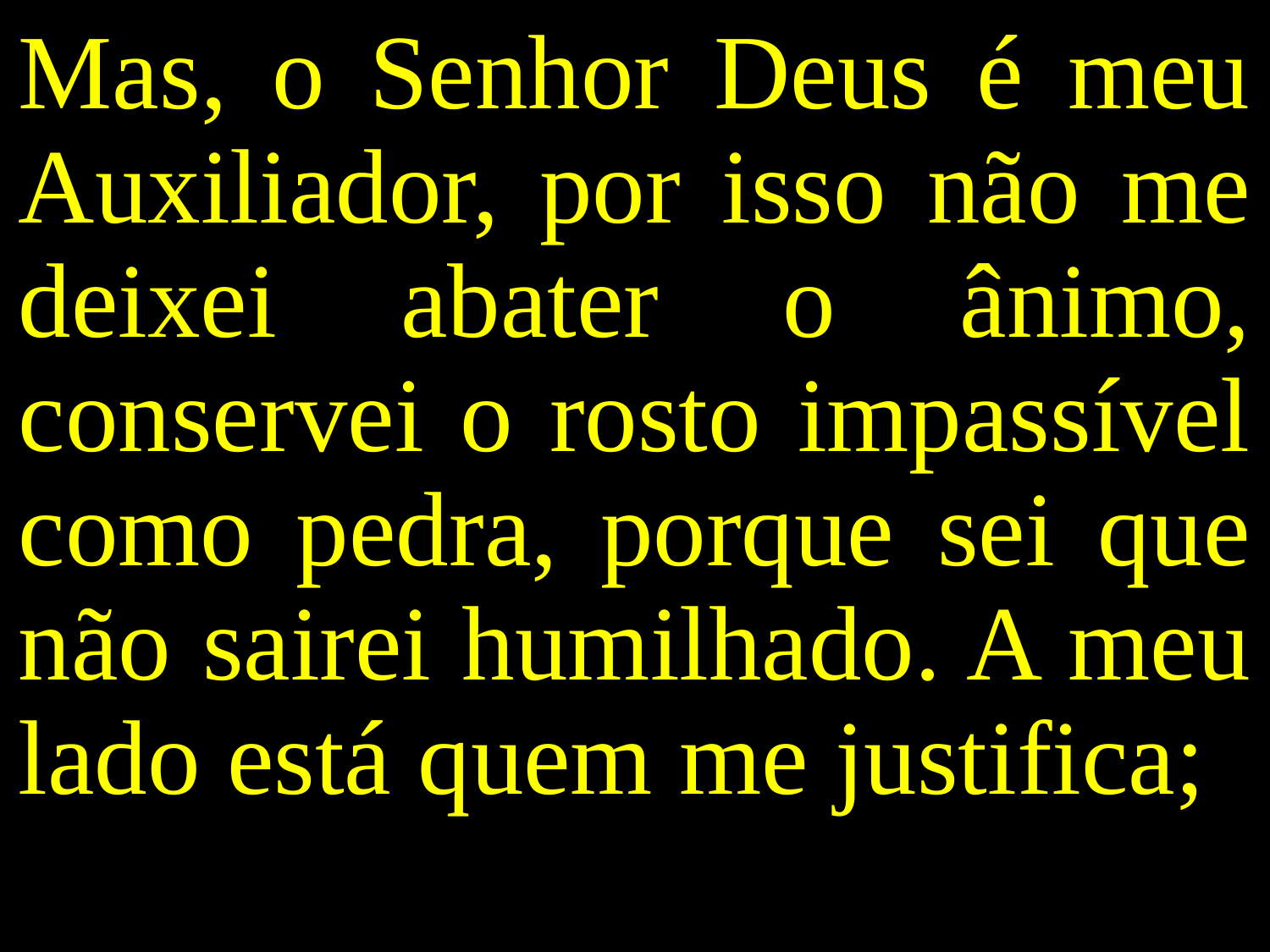

Mas, o Senhor Deus é meu Auxiliador, por isso não me deixei abater o ânimo, conservei o rosto impassível como pedra, porque sei que não sairei humilhado. A meu lado está quem me justifica;